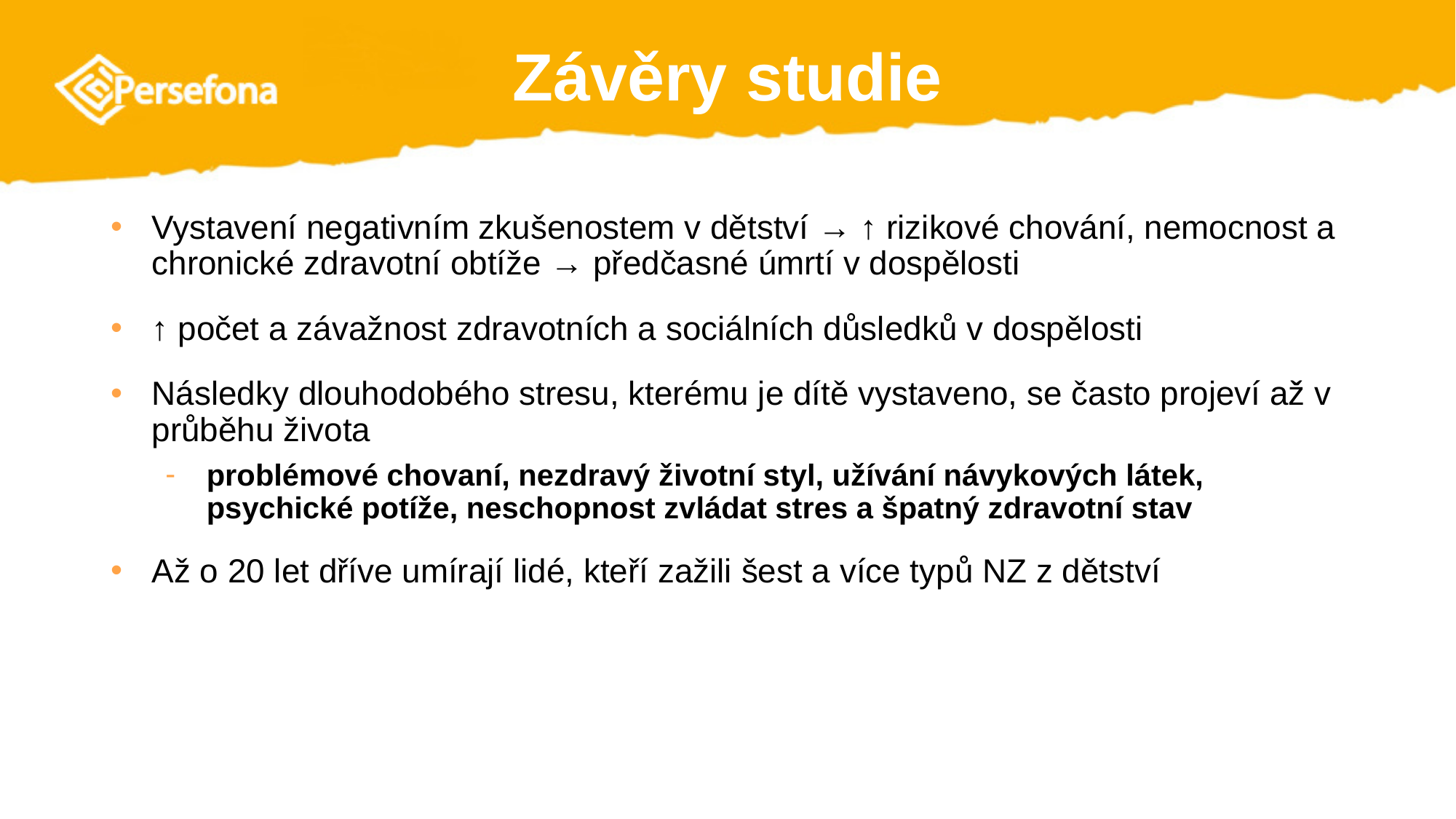

# Závěry studie
Vystavení negativním zkušenostem v dětství → ↑ rizikové chování, nemocnost a chronické zdravotní obtíže → předčasné úmrtí v dospělosti
↑ počet a závažnost zdravotních a sociálních důsledků v dospělosti
Následky dlouhodobého stresu, kterému je dítě vystaveno, se často projeví až̌ v průběhu života
problémové chovaní, nezdravý životní styl, užívání návykových látek, psychické potíže, neschopnost zvládat stres a špatný zdravotní stav
Až o 20 let dříve umírají lidé, kteří zažili šest a více typů NZ z dětství